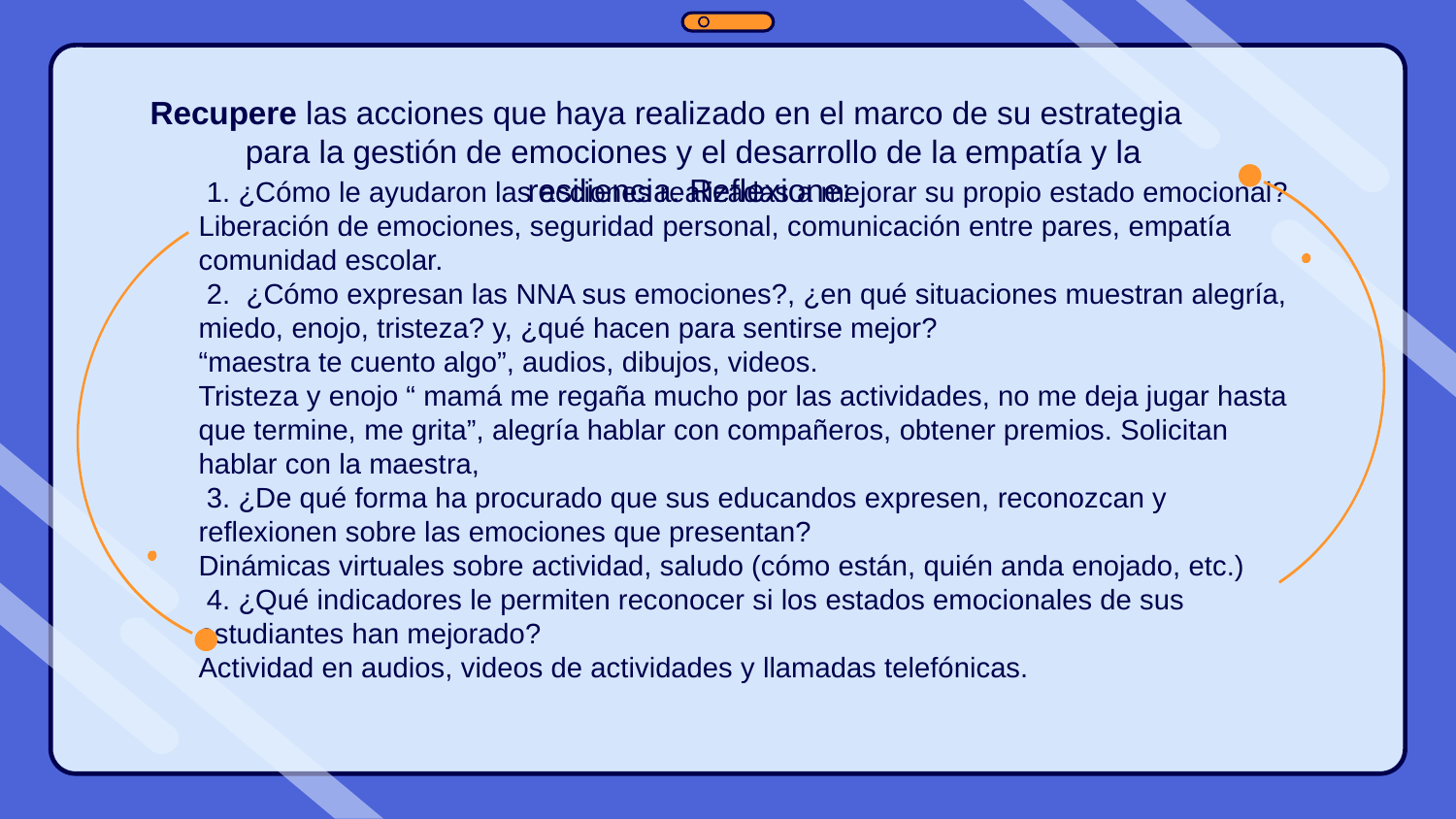

Recupere las acciones que haya realizado en el marco de su estrategia para la gestión de emociones y el desarrollo de la empatía y la resiliencia. Reflexione:

# 1. ¿Cómo le ayudaron las acciones realizadas a mejorar su propio estado emocional? Liberación de emociones, seguridad personal, comunicación entre pares, empatía comunidad escolar. 2.  ¿Cómo expresan las NNA sus emociones?, ¿en qué situaciones muestran alegría, miedo, enojo, tristeza? y, ¿qué hacen para sentirse mejor? “maestra te cuento algo”, audios, dibujos, videos. Tristeza y enojo “ mamá me regaña mucho por las actividades, no me deja jugar hasta que termine, me grita”, alegría hablar con compañeros, obtener premios. Solicitan hablar con la maestra, 3. ¿De qué forma ha procurado que sus educandos expresen, reconozcan y reflexionen sobre las emociones que presentan? Dinámicas virtuales sobre actividad, saludo (cómo están, quién anda enojado, etc.) 4. ¿Qué indicadores le permiten reconocer si los estados emocionales de sus estudiantes han mejorado? Actividad en audios, videos de actividades y llamadas telefónicas.